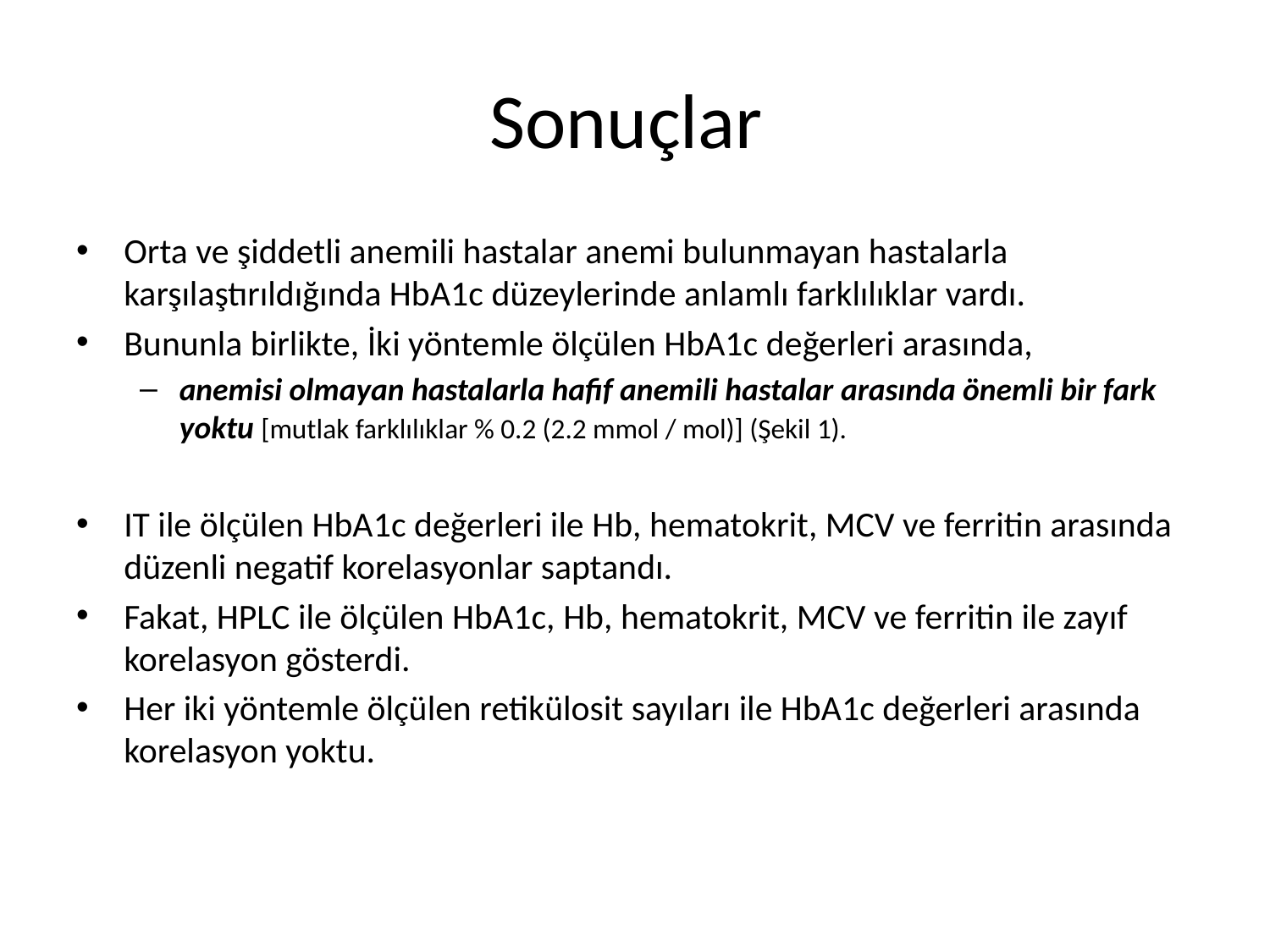

# Sonuçlar
Orta ve şiddetli anemili hastalar anemi bulunmayan hastalarla karşılaştırıldığında HbA1c düzeylerinde anlamlı farklılıklar vardı.
Bununla birlikte, İki yöntemle ölçülen HbA1c değerleri arasında,
anemisi olmayan hastalarla hafif anemili hastalar arasında önemli bir fark yoktu [mutlak farklılıklar % 0.2 (2.2 mmol / mol)] (Şekil 1).

IT ile ölçülen HbA1c değerleri ile Hb, hematokrit, MCV ve ferritin arasında düzenli negatif korelasyonlar saptandı.
Fakat, HPLC ile ölçülen HbA1c, Hb, hematokrit, MCV ve ferritin ile zayıf korelasyon gösterdi.
Her iki yöntemle ölçülen retikülosit sayıları ile HbA1c değerleri arasında korelasyon yoktu.